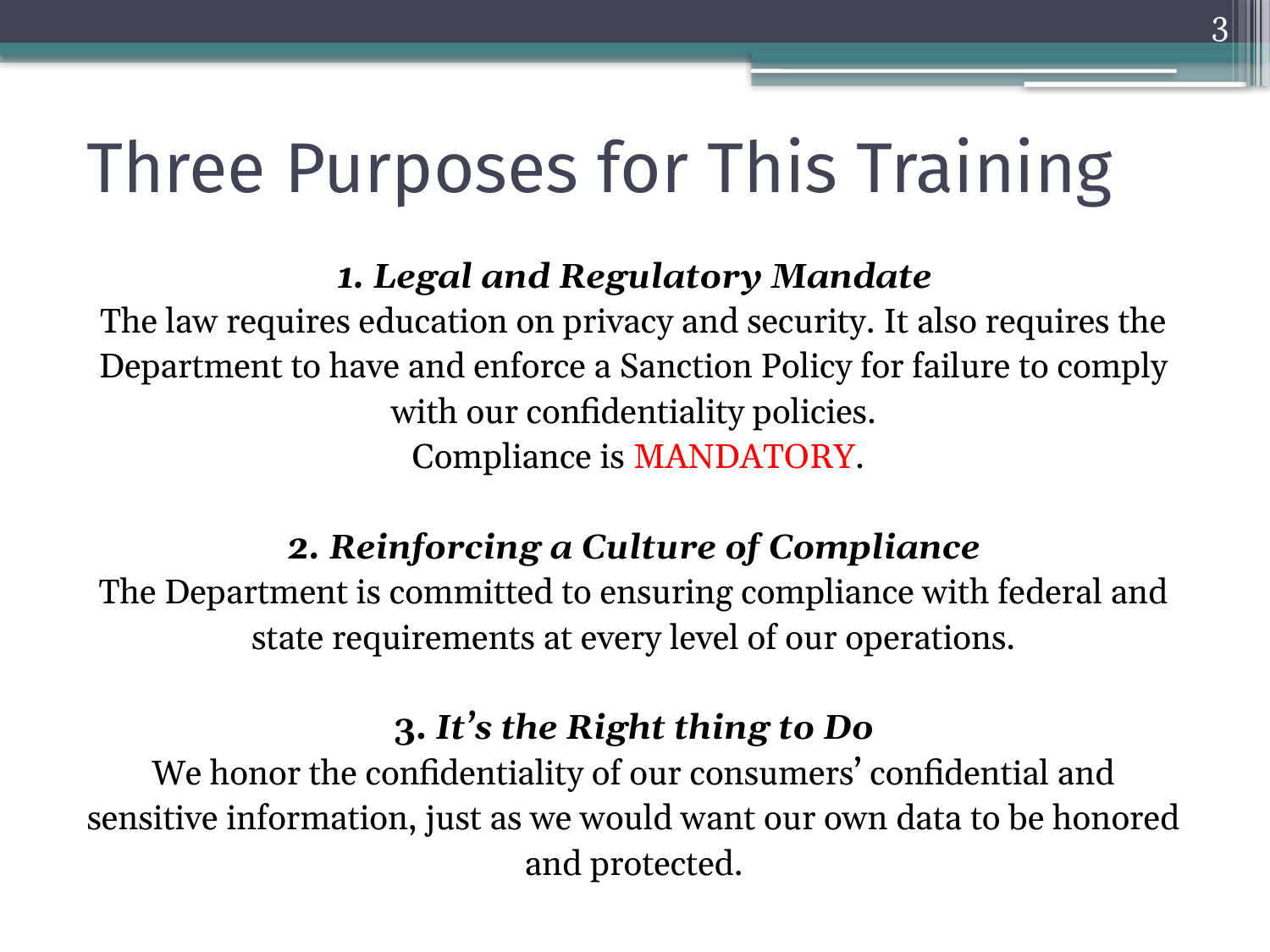

3
# Three Purposes for This Training
1. Legal and Regulatory Mandate
The law requires education on privacy and security. It also requires the Department to have and enforce a Sanction Policy for failure to comply with our confidentiality policies.
 Compliance is MANDATORY.

2. Reinforcing a Culture of Compliance
The Department is committed to ensuring compliance with federal and state requirements at every level of our operations.

3. It’s the Right thing to Do
We honor the confidentiality of our consumers’ confidential and sensitive information, just as we would want our own data to be honored and protected.